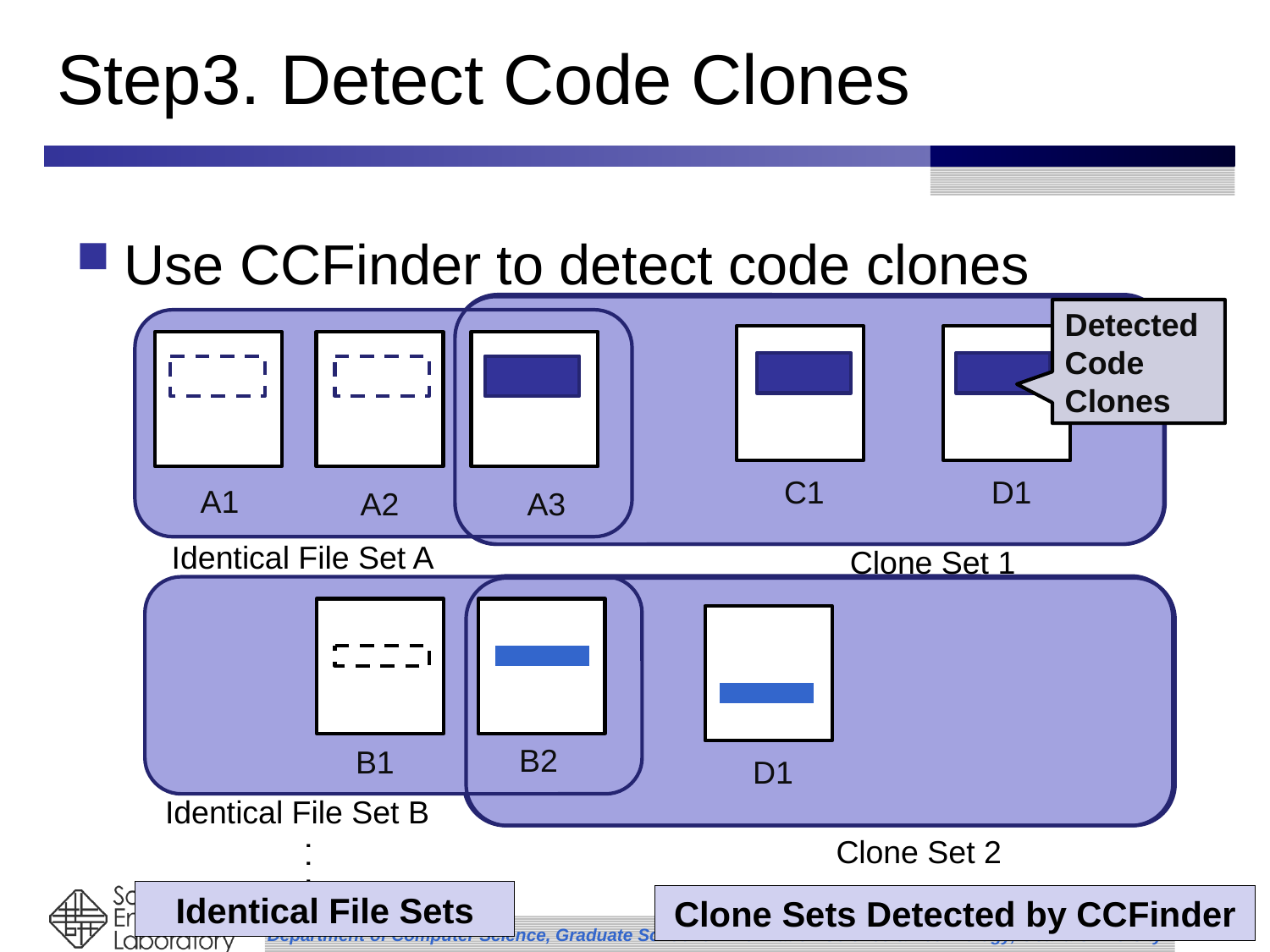

# Step3. Detect Code Clones
Use CCFinder to detect code clones

Detected Code Clones

A1
A2
A3

C1
D1
Identical File Set A
Clone Set 1

B2
B1

. . . .

D1
Identical File Set B
Clone Set 2
. . . .
Identical File Sets
Clone Sets Detected by CCFinder
14